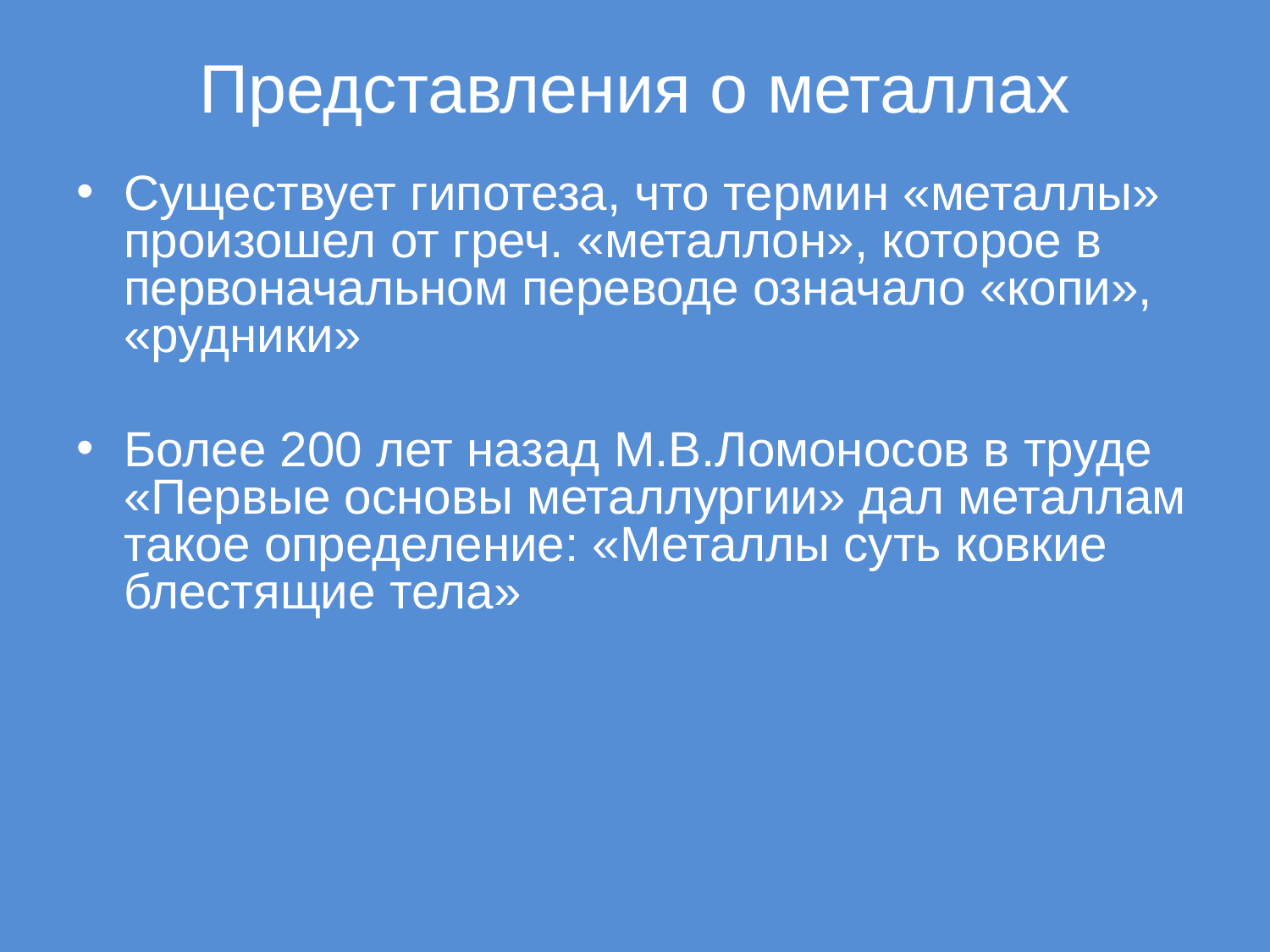

# Представления о металлах
Существует гипотеза, что термин «металлы» произошел от греч. «металлон», которое в первоначальном переводе означало «копи», «рудники»

Более 200 лет назад М.В.Ломоносов в труде «Первые основы металлургии» дал металлам такое определение: «Металлы суть ковкие блестящие тела»